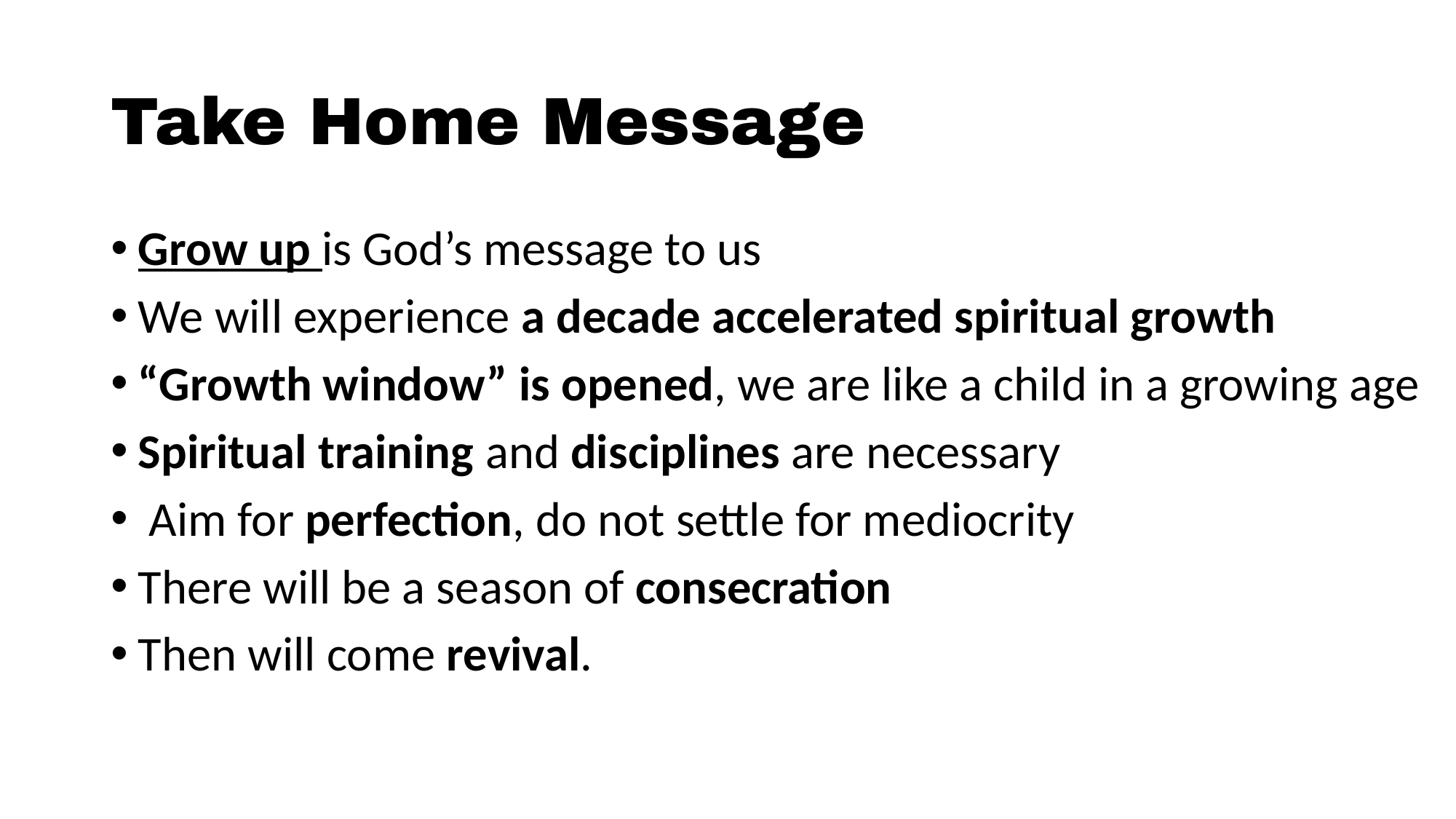

# Take Home Message
Grow up is God’s message to us
We will experience a decade accelerated spiritual growth
“Growth window” is opened, we are like a child in a growing age
Spiritual training and disciplines are necessary
 Aim for perfection, do not settle for mediocrity
There will be a season of consecration
Then will come revival.